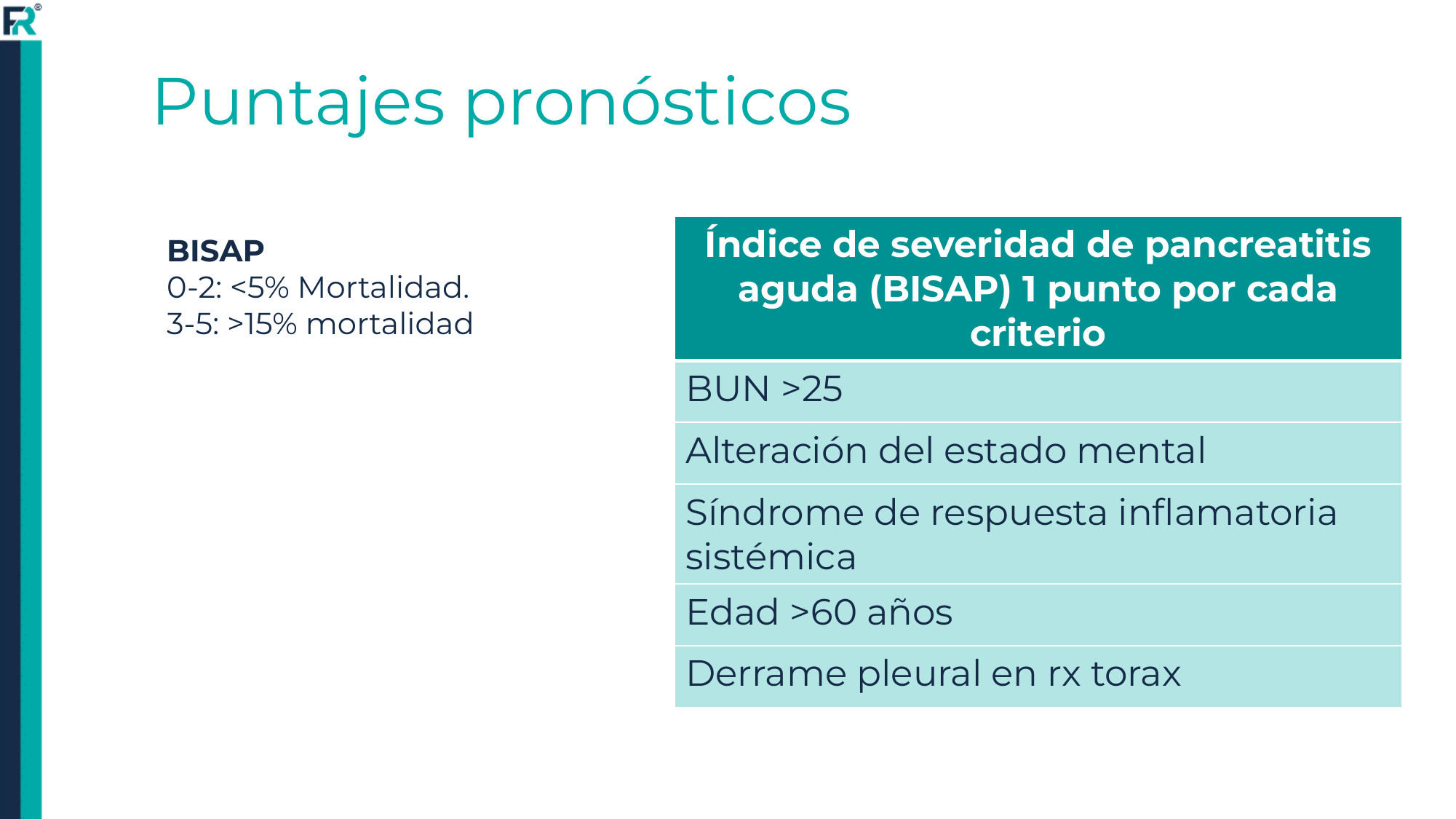

# Puntajes pronósticos
| Índice de severidad de pancreatitis aguda (BISAP) 1 punto por cada criterio |
| --- |
| BUN >25 |
| Alteración del estado mental |
| Síndrome de respuesta inflamatoria sistémica |
| Edad >60 años |
| Derrame pleural en rx torax |
BISAP
0-2: <5% Mortalidad.
3-5: >15% mortalidad